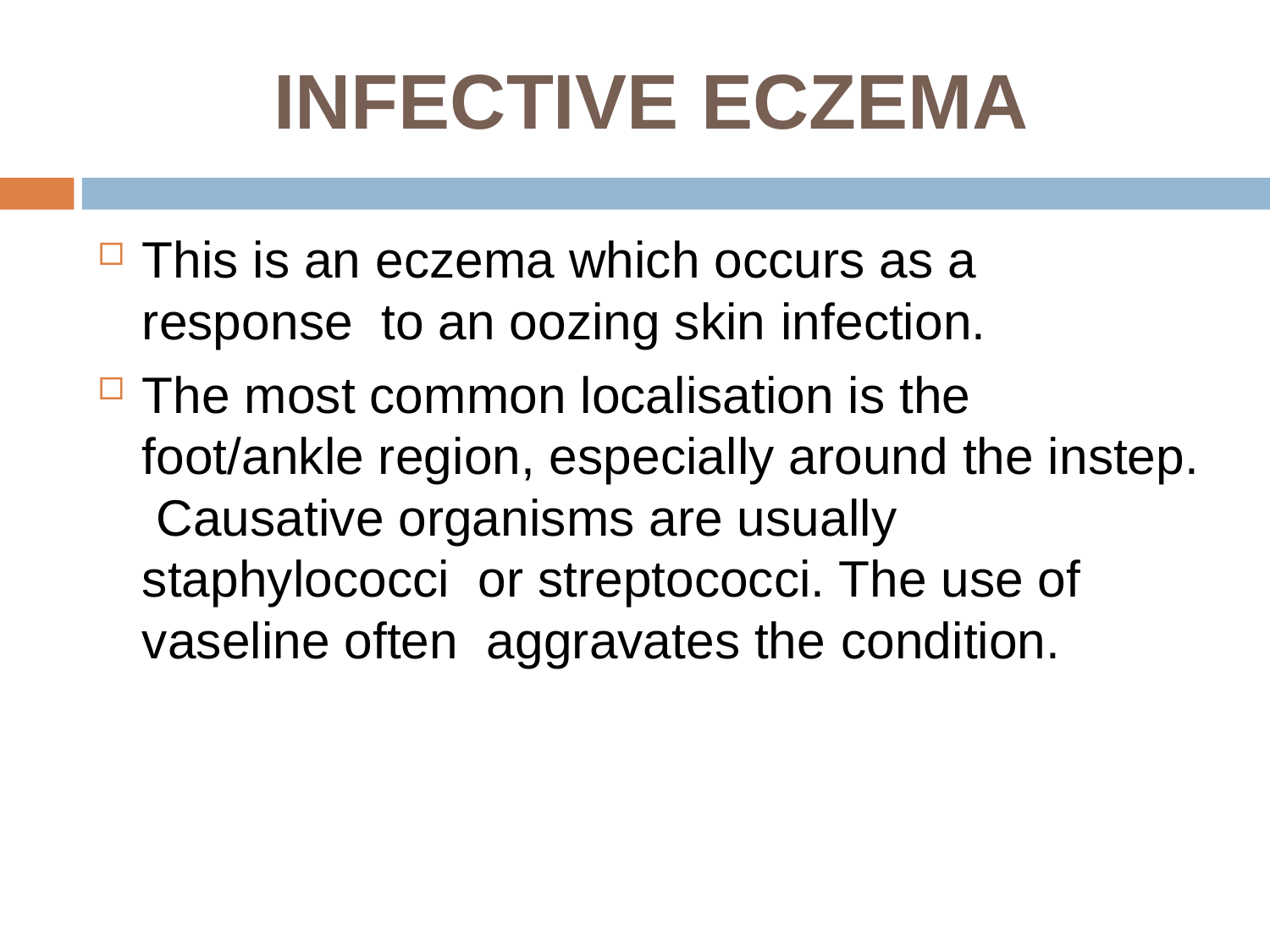

# INFECTIVE ECZEMA
This is an eczema which occurs as a response  to an oozing skin infection.
The most common localisation is the  foot/ankle region, especially around the instep.  Causative organisms are usually staphylococci  or streptococci. The use of vaseline often  aggravates the condition.